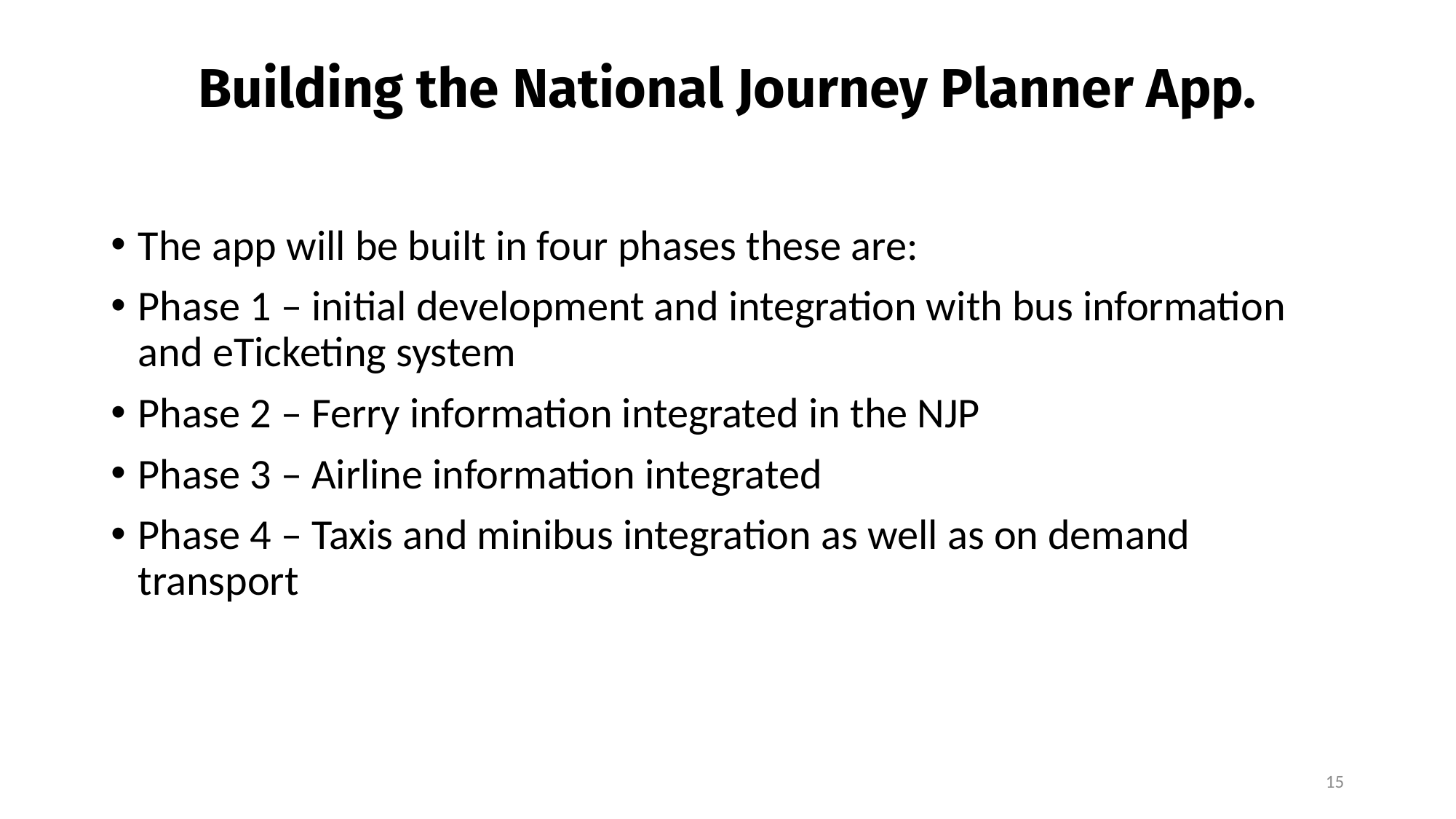

# Building the National Journey Planner App.
The app will be built in four phases these are:
Phase 1 – initial development and integration with bus information and eTicketing system
Phase 2 – Ferry information integrated in the NJP
Phase 3 – Airline information integrated
Phase 4 – Taxis and minibus integration as well as on demand transport

15